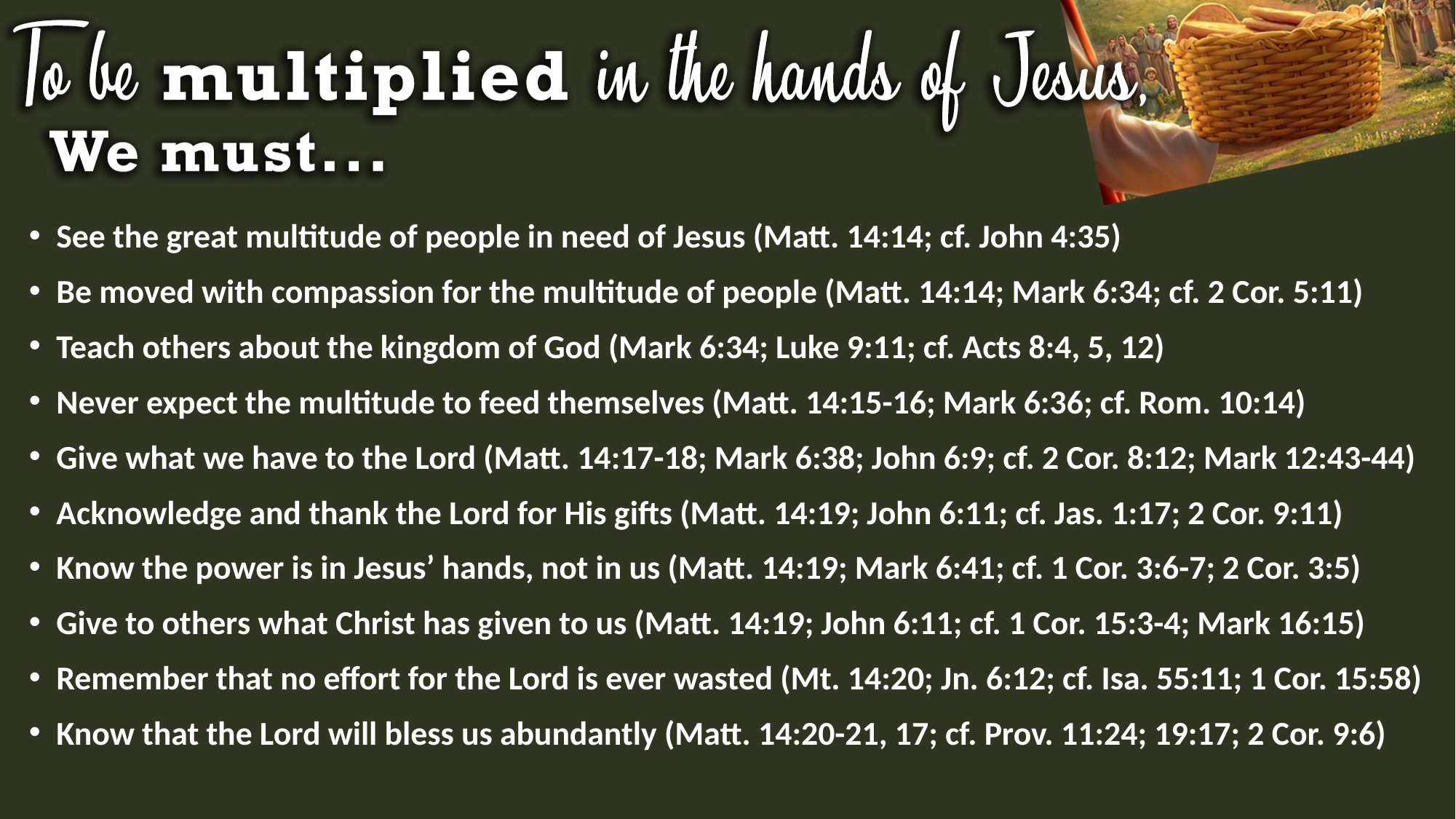

See the great multitude of people in need of Jesus (Matt. 14:14; cf. John 4:35)
Be moved with compassion for the multitude of people (Matt. 14:14; Mark 6:34; cf. 2 Cor. 5:11)
Teach others about the kingdom of God (Mark 6:34; Luke 9:11; cf. Acts 8:4, 5, 12)
Never expect the multitude to feed themselves (Matt. 14:15-16; Mark 6:36; cf. Rom. 10:14)
Give what we have to the Lord (Matt. 14:17-18; Mark 6:38; John 6:9; cf. 2 Cor. 8:12; Mark 12:43-44)
Acknowledge and thank the Lord for His gifts (Matt. 14:19; John 6:11; cf. Jas. 1:17; 2 Cor. 9:11)
Know the power is in Jesus’ hands, not in us (Matt. 14:19; Mark 6:41; cf. 1 Cor. 3:6-7; 2 Cor. 3:5)
Give to others what Christ has given to us (Matt. 14:19; John 6:11; cf. 1 Cor. 15:3-4; Mark 16:15)
Remember that no effort for the Lord is ever wasted (Mt. 14:20; Jn. 6:12; cf. Isa. 55:11; 1 Cor. 15:58)
Know that the Lord will bless us abundantly (Matt. 14:20-21, 17; cf. Prov. 11:24; 19:17; 2 Cor. 9:6)